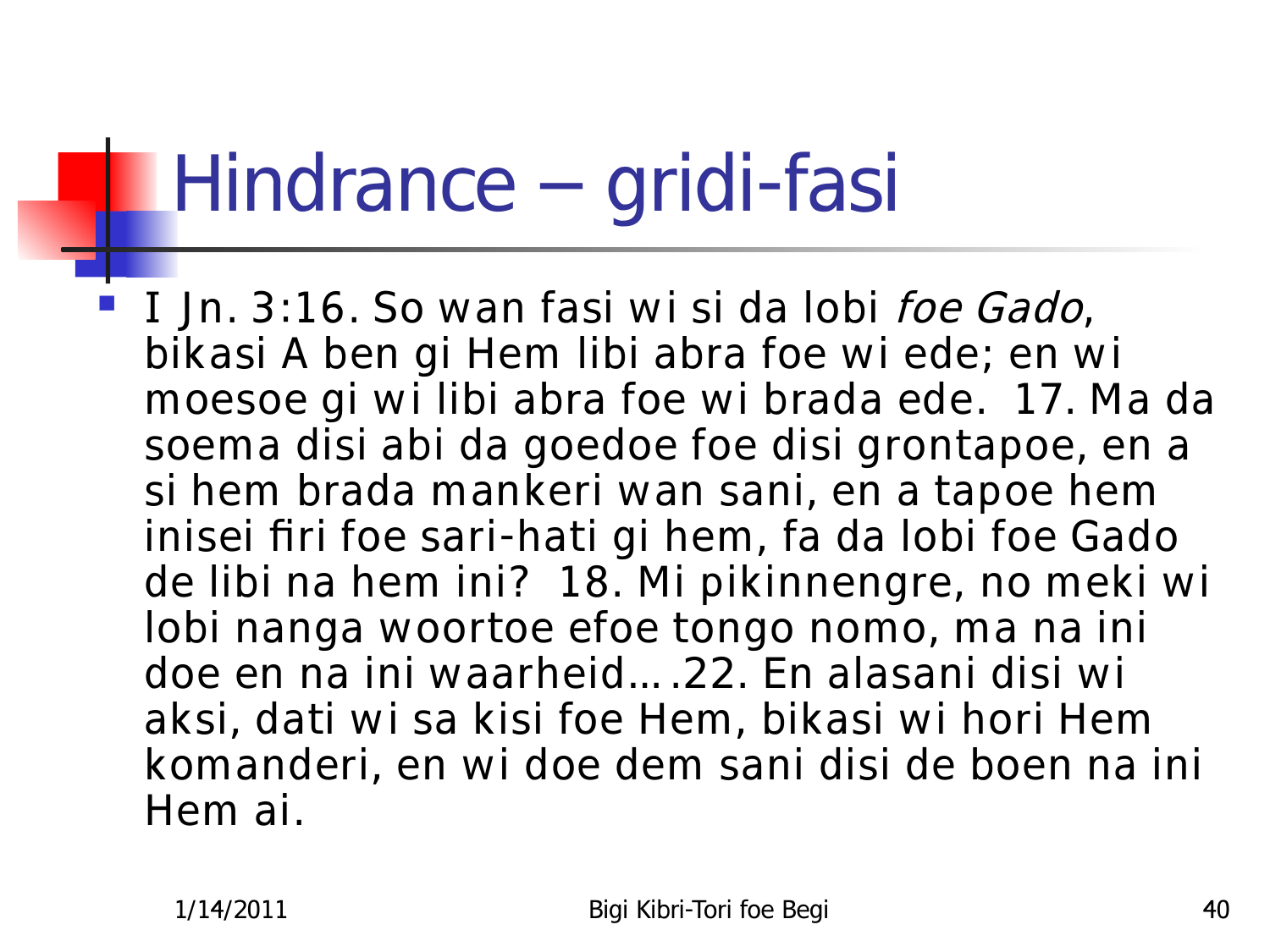

# Hindrance – gridi-fasi
I Jn. 3:16. So wan fasi wi si da lobi foe Gado, bikasi A ben gi Hem libi abra foe wi ede; en wi moesoe gi wi libi abra foe wi brada ede.  17. Ma da soema disi abi da goedoe foe disi grontapoe, en a si hem brada mankeri wan sani, en a tapoe hem inisei firi foe sari-hati gi hem, fa da lobi foe Gado de libi na hem ini?  18. Mi pikinnengre, no meki wi lobi nanga woortoe efoe tongo nomo, ma na ini doe en na ini waarheid….22. En alasani disi wi aksi, dati wi sa kisi foe Hem, bikasi wi hori Hem komanderi, en wi doe dem sani disi de boen na ini Hem ai.
1/14/2011
Bigi Kibri-Tori foe Begi
40